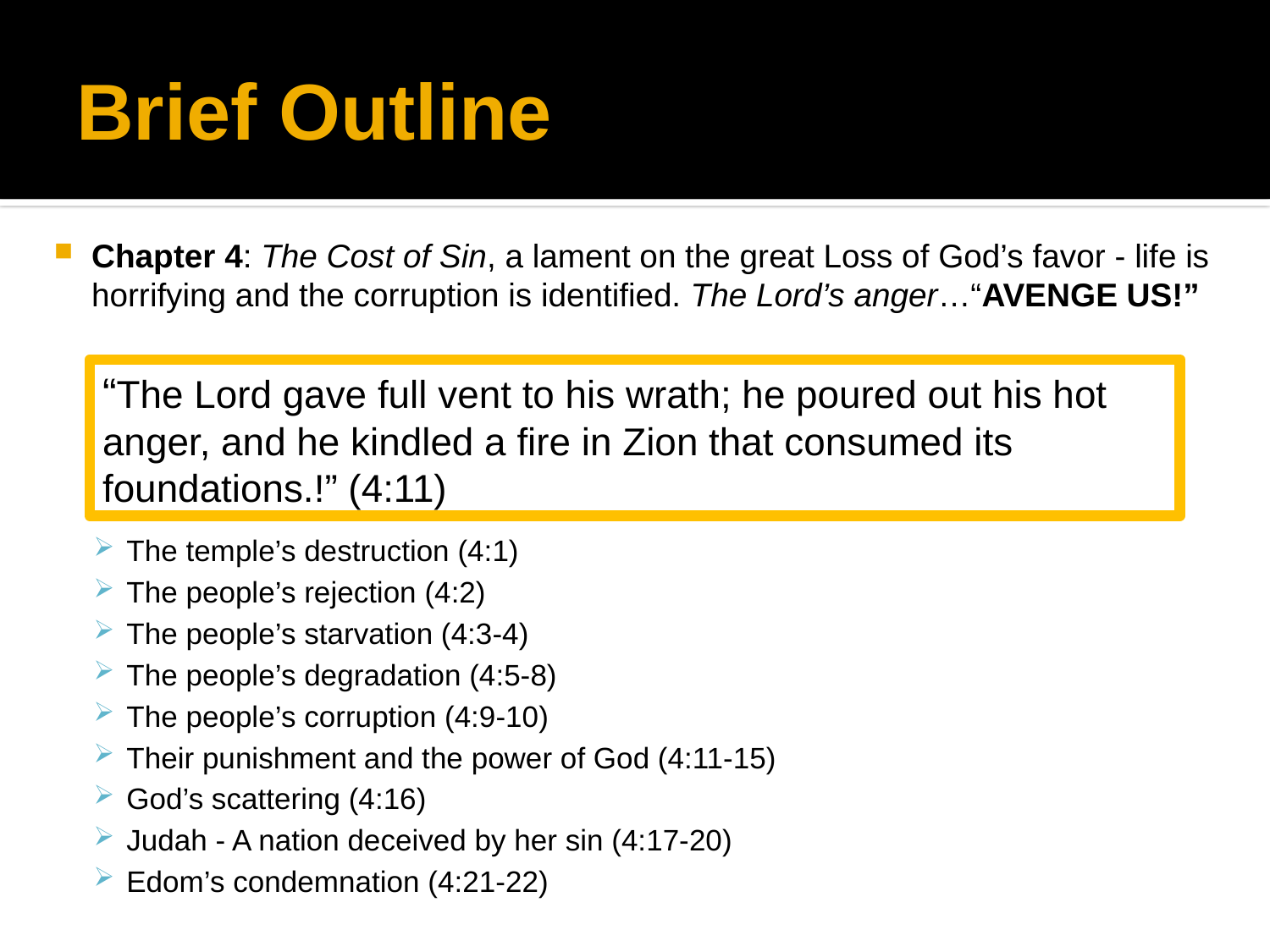

# Brief Outline
Chapter 4: The Cost of Sin, a lament on the great Loss of God’s favor - life is horrifying and the corruption is identified. The Lord’s anger…“AVENGE US!”

The temple’s destruction (4:1)
The people’s rejection (4:2)
The people’s starvation (4:3-4)
The people’s degradation (4:5-8)
The people’s corruption (4:9-10)
Their punishment and the power of God (4:11-15)
God’s scattering (4:16)
Judah - A nation deceived by her sin (4:17-20)
Edom’s condemnation (4:21-22)

“The Lord gave full vent to his wrath; he poured out his hot anger, and he kindled a fire in Zion that consumed its foundations.!” (4:11)